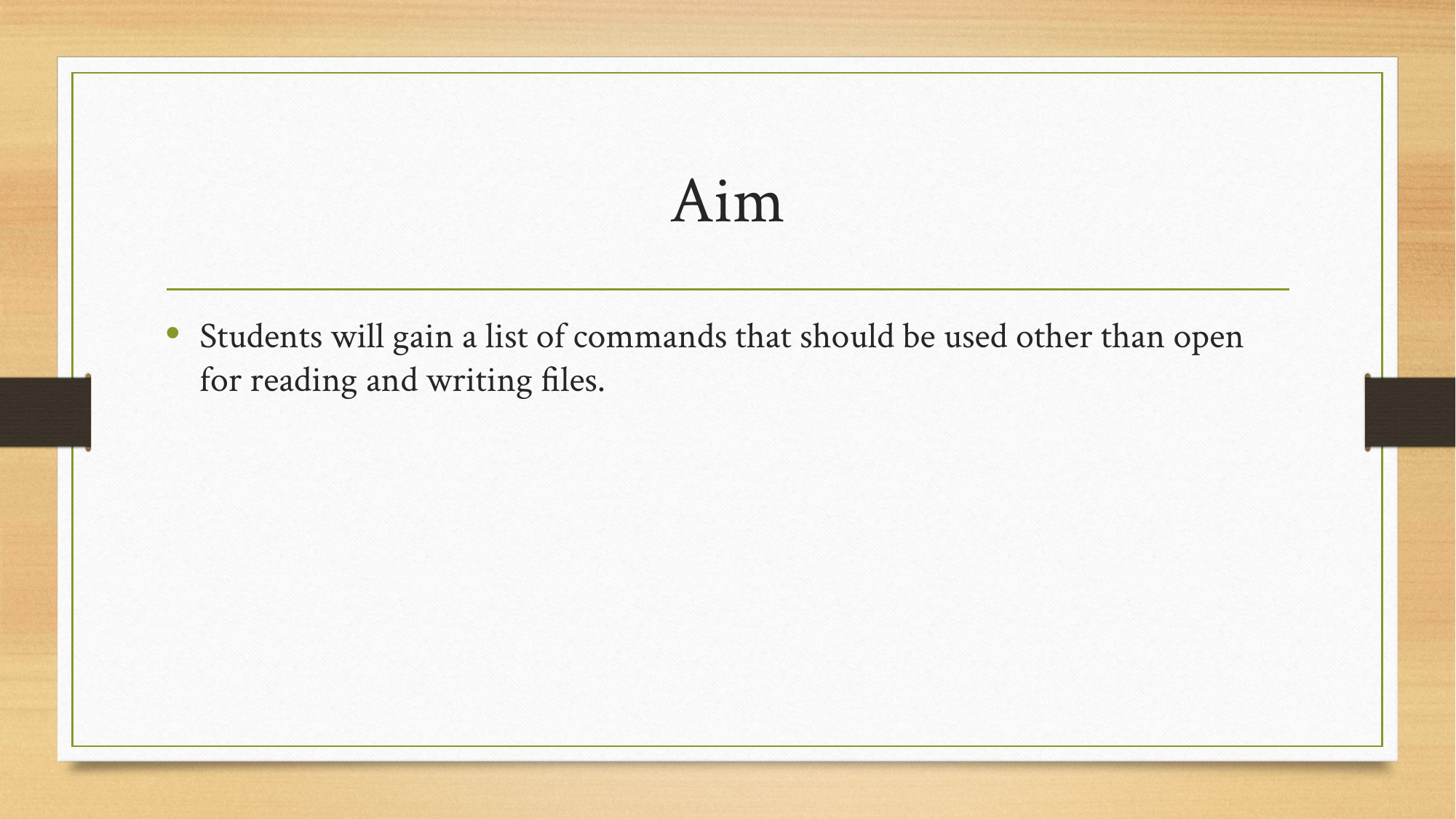

# Aim
Students will gain a list of commands that should be used other than open for reading and writing files.